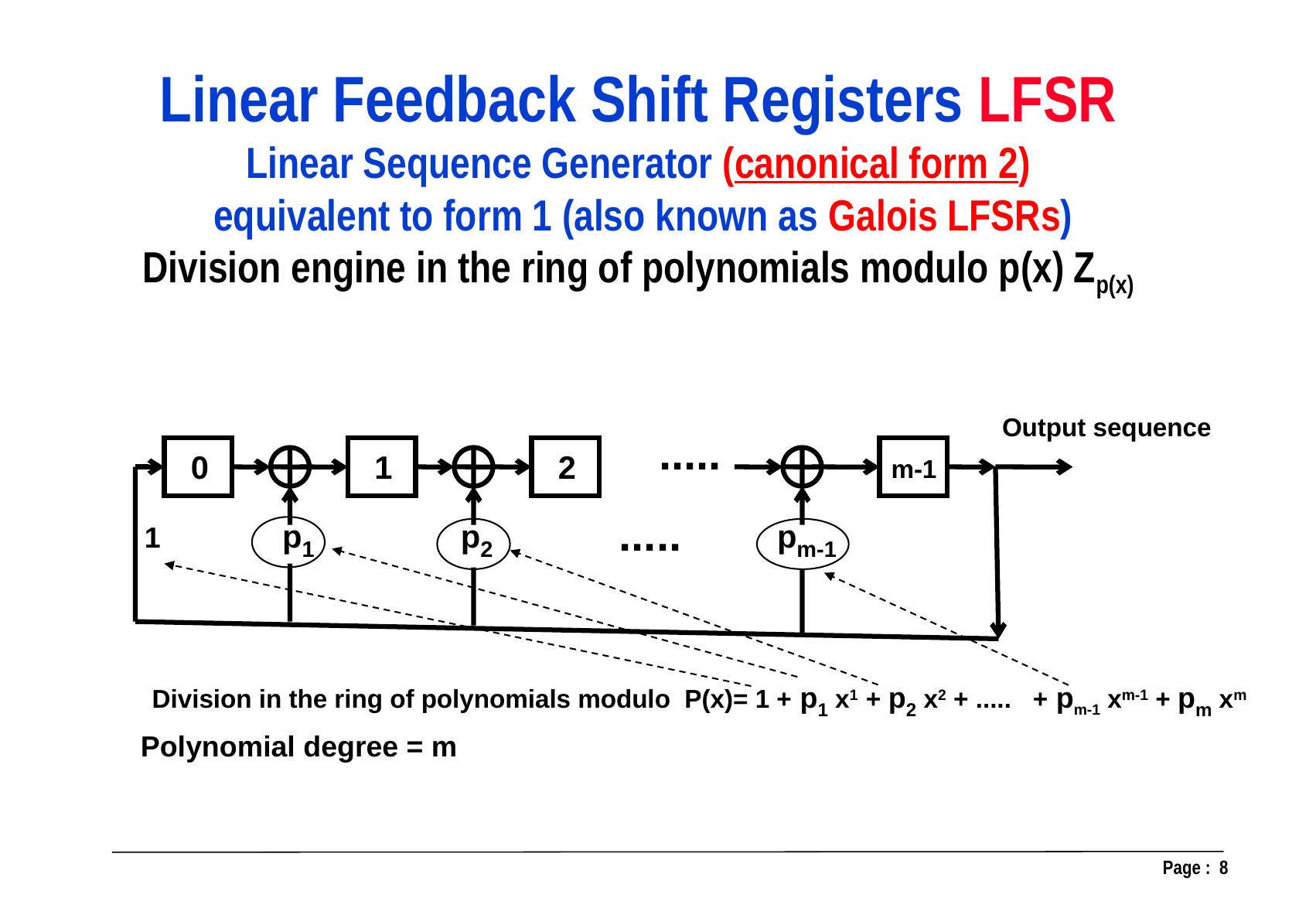

Linear Feedback Shift Registers LFSR
Linear Sequence Generator (canonical form 2)
 equivalent to form 1 (also known as Galois LFSRs)
Division engine in the ring of polynomials modulo p(x) Zp(x)
Output sequence
.....

0
1
2
m-1

.....
1               p1                  p2                                   pm-1

Division in the ring of polynomials modulo  P(x)= 1 + p1 x1  + p2 x2 + .....   + pm-1 xm-1 + pm xm
Polynomial degree = m